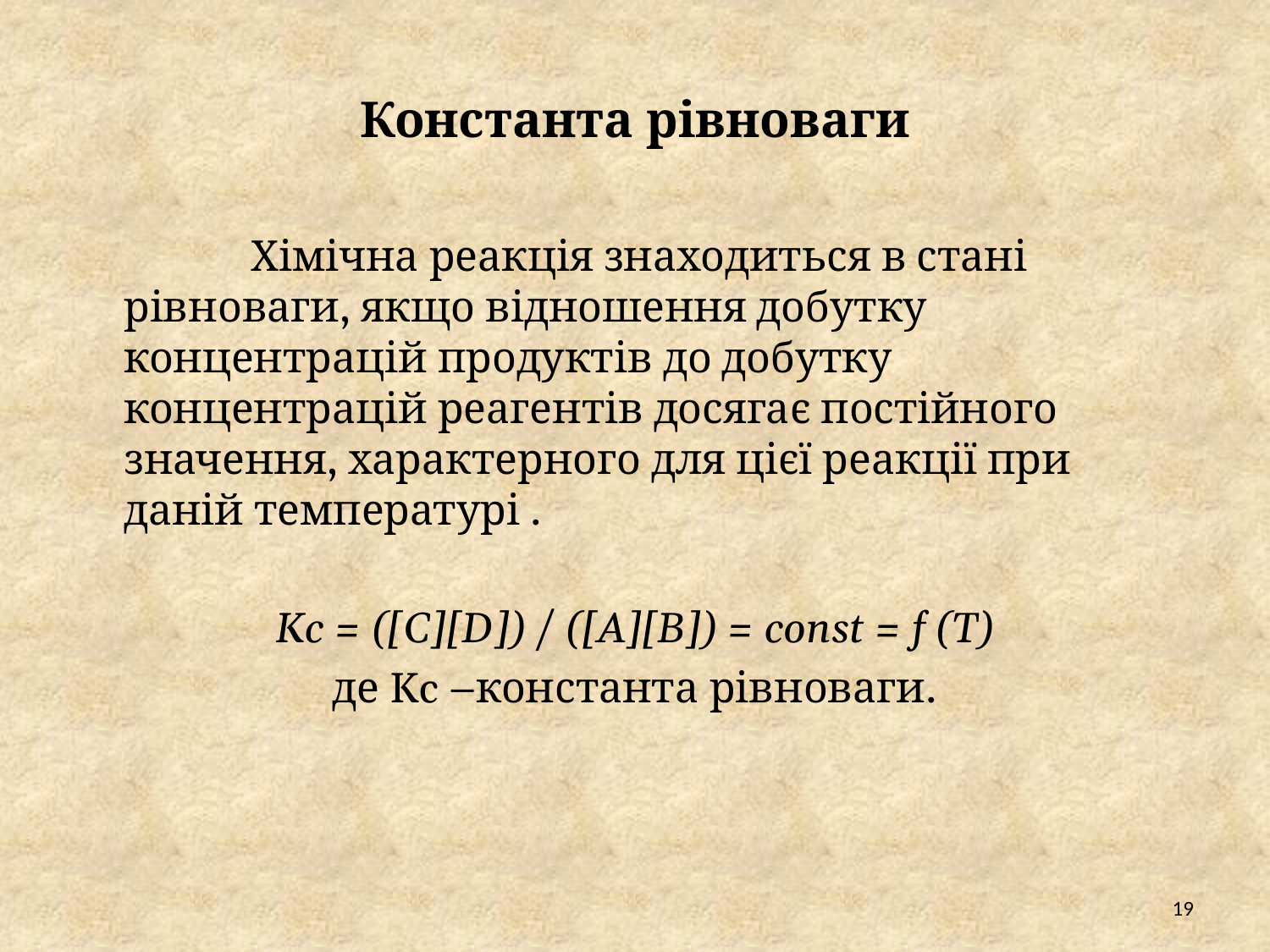

# Константа рівноваги
		Хімічна реакція знаходиться в стані рівноваги, якщо відношення добутку концентрацій продуктів до добутку концентрацій реагентів досягає постійного значення, характерного для цієї реакції при даній температурі .

Kc = ([C][D]) / ([A][B]) = const = f (T)
де Kc –константа рівноваги.
19